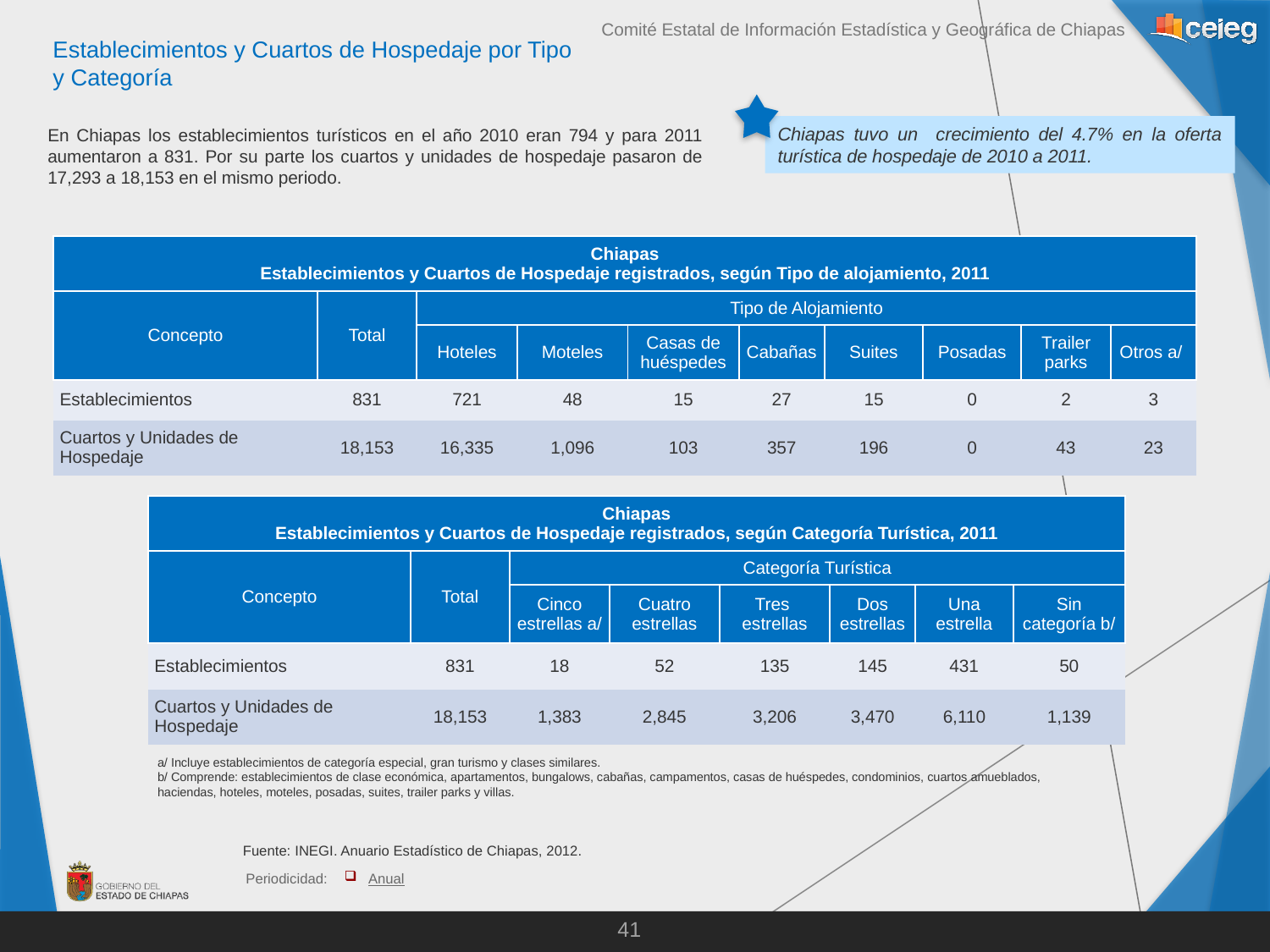

Establecimientos y Cuartos de Hospedaje por Tipo y Categoría

Chiapas tuvo un  crecimiento del 4.7% en la oferta turística de hospedaje de 2010 a 2011.
En Chiapas los establecimientos turísticos en el año 2010 eran 794 y para 2011 aumentaron a 831. Por su parte los cuartos y unidades de hospedaje pasaron de 17,293 a 18,153 en el mismo periodo.
| Chiapas Establecimientos y Cuartos de Hospedaje registrados, según Tipo de alojamiento, 2011 |  |  |  |  |  |  |  |  |  |
| --- | --- | --- | --- | --- | --- | --- | --- | --- | --- |
| Concepto | Total | Tipo de Alojamiento |  |  |  |  |  |  |  |
|  |  | Hoteles | Moteles | Casas de huéspedes | Cabañas | Suites | Posadas | Trailer parks | Otros a/ |
| Establecimientos | 831 | 721 | 48 | 15 | 27 | 15 | 0 | 2 | 3 |
| Cuartos y Unidades de Hospedaje | 18,153 | 16,335 | 1,096 | 103 | 357 | 196 | 0 | 43 | 23 |
a/ Comprende: bungalows, condominios, departamentos, pensiones.
| Chiapas Establecimientos y Cuartos de Hospedaje registrados, según Categoría Turística, 2011 |  |  |  |  |  |  |  |
| --- | --- | --- | --- | --- | --- | --- | --- |
| Concepto | Total | Categoría Turística |  |  |  |  |  |
|  |  | Cinco estrellas a/ | Cuatro estrellas | Tres estrellas | Dos estrellas | Una estrella | Sin categoría b/ |
| Establecimientos | 831 | 18 | 52 | 135 | 145 | 431 | 50 |
| Cuartos y Unidades de Hospedaje | 18,153 | 1,383 | 2,845 | 3,206 | 3,470 | 6,110 | 1,139 |
a/ Incluye establecimientos de categoría especial, gran turismo y clases similares.
b/ Comprende: establecimientos de clase económica, apartamentos, bungalows, cabañas, campamentos, casas de huéspedes, condominios, cuartos amueblados, haciendas, hoteles, moteles, posadas, suites, trailer parks y villas.
Fuente: INEGI. Anuario Estadístico de Chiapas, 2012.
Periodicidad:
Anual
41